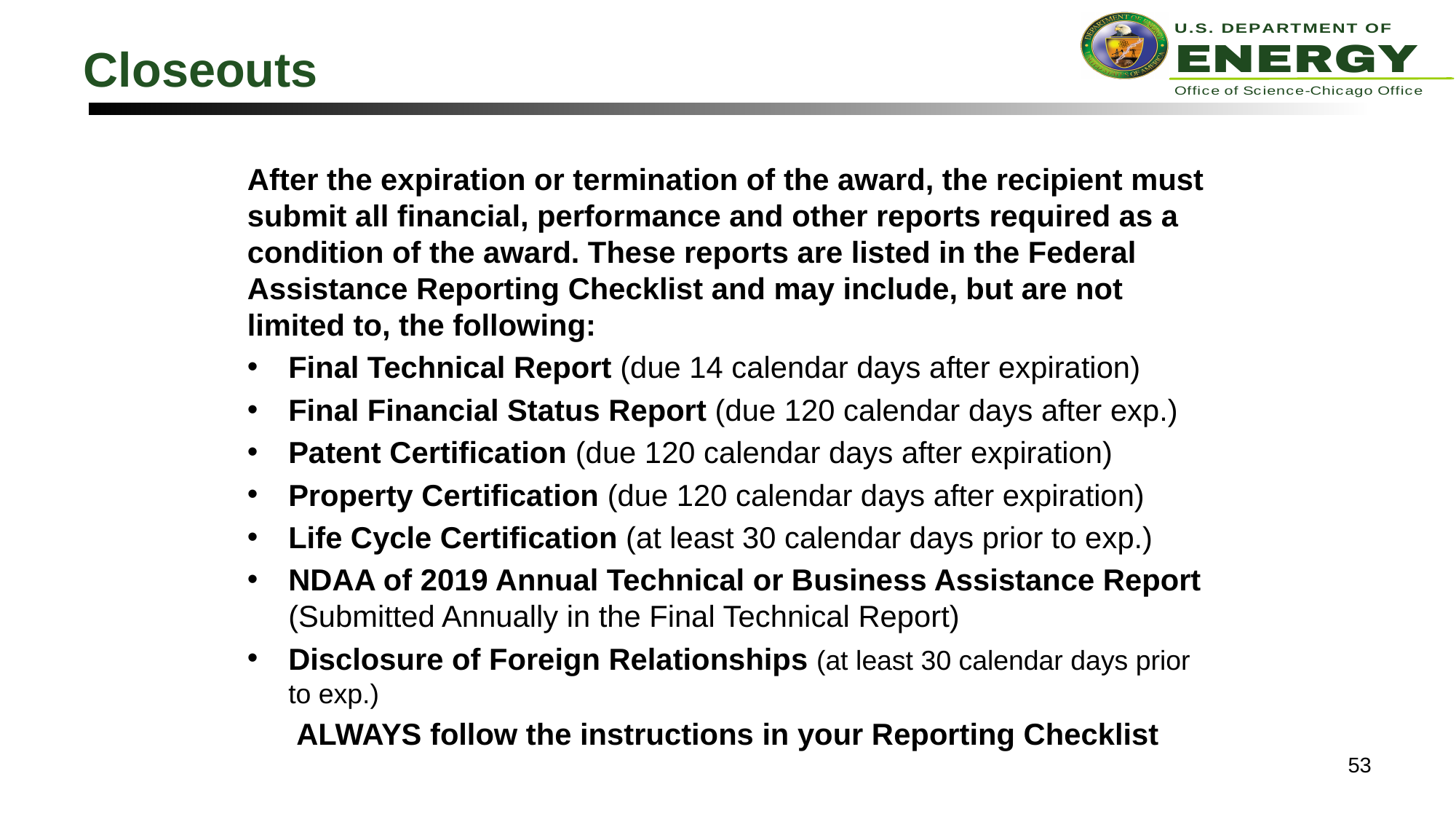

# Closeouts
After the expiration or termination of the award, the recipient must submit all financial, performance and other reports required as a condition of the award. These reports are listed in the Federal Assistance Reporting Checklist and may include, but are not limited to, the following:
Final Technical Report (due 14 calendar days after expiration)
Final Financial Status Report (due 120 calendar days after exp.)
Patent Certification (due 120 calendar days after expiration)
Property Certification (due 120 calendar days after expiration)
Life Cycle Certification (at least 30 calendar days prior to exp.)
NDAA of 2019 Annual Technical or Business Assistance Report (Submitted Annually in the Final Technical Report)
Disclosure of Foreign Relationships (at least 30 calendar days prior to exp.)
ALWAYS follow the instructions in your Reporting Checklist
53